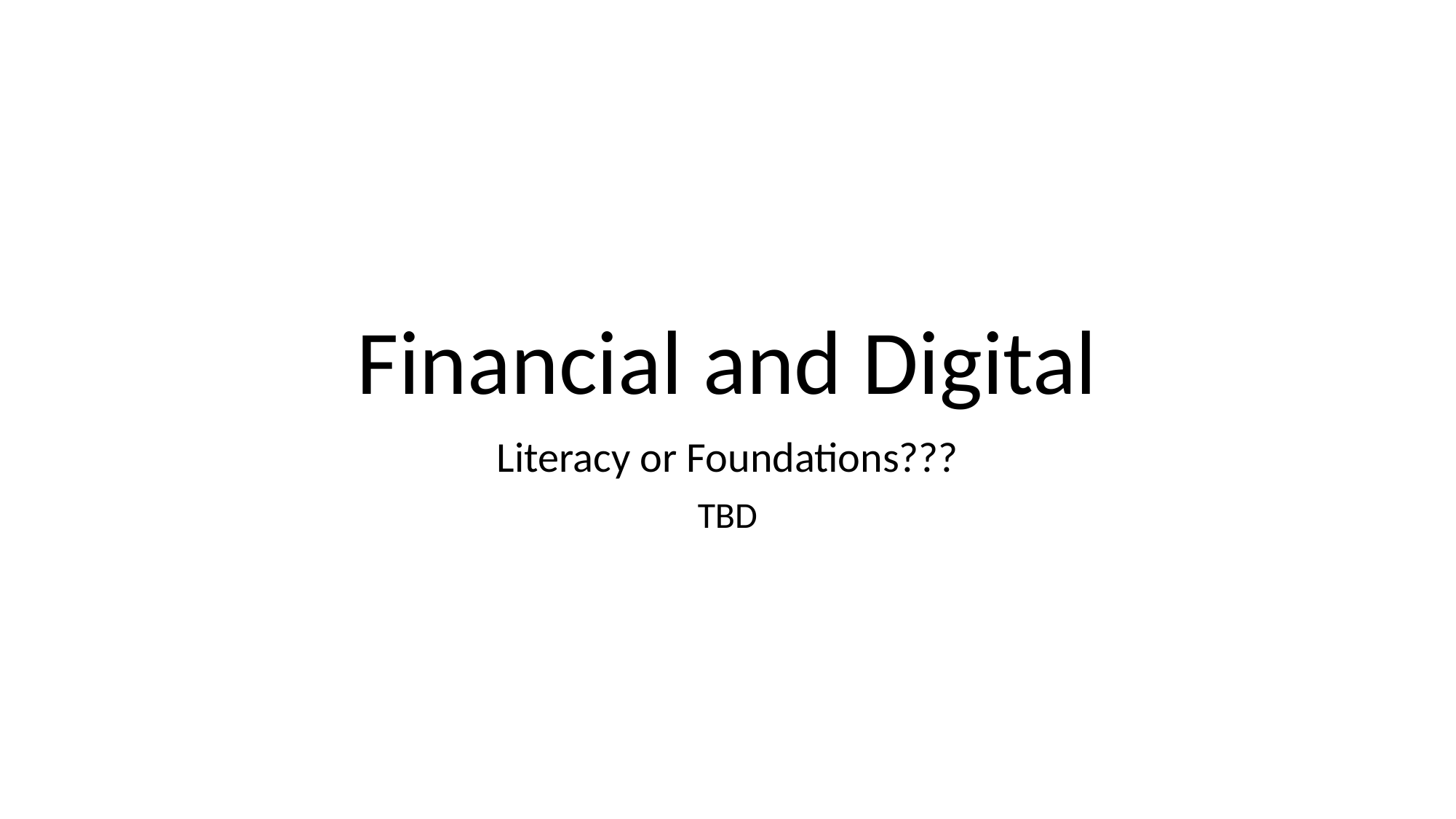

# Financial and Digital
Literacy or Foundations???
TBD